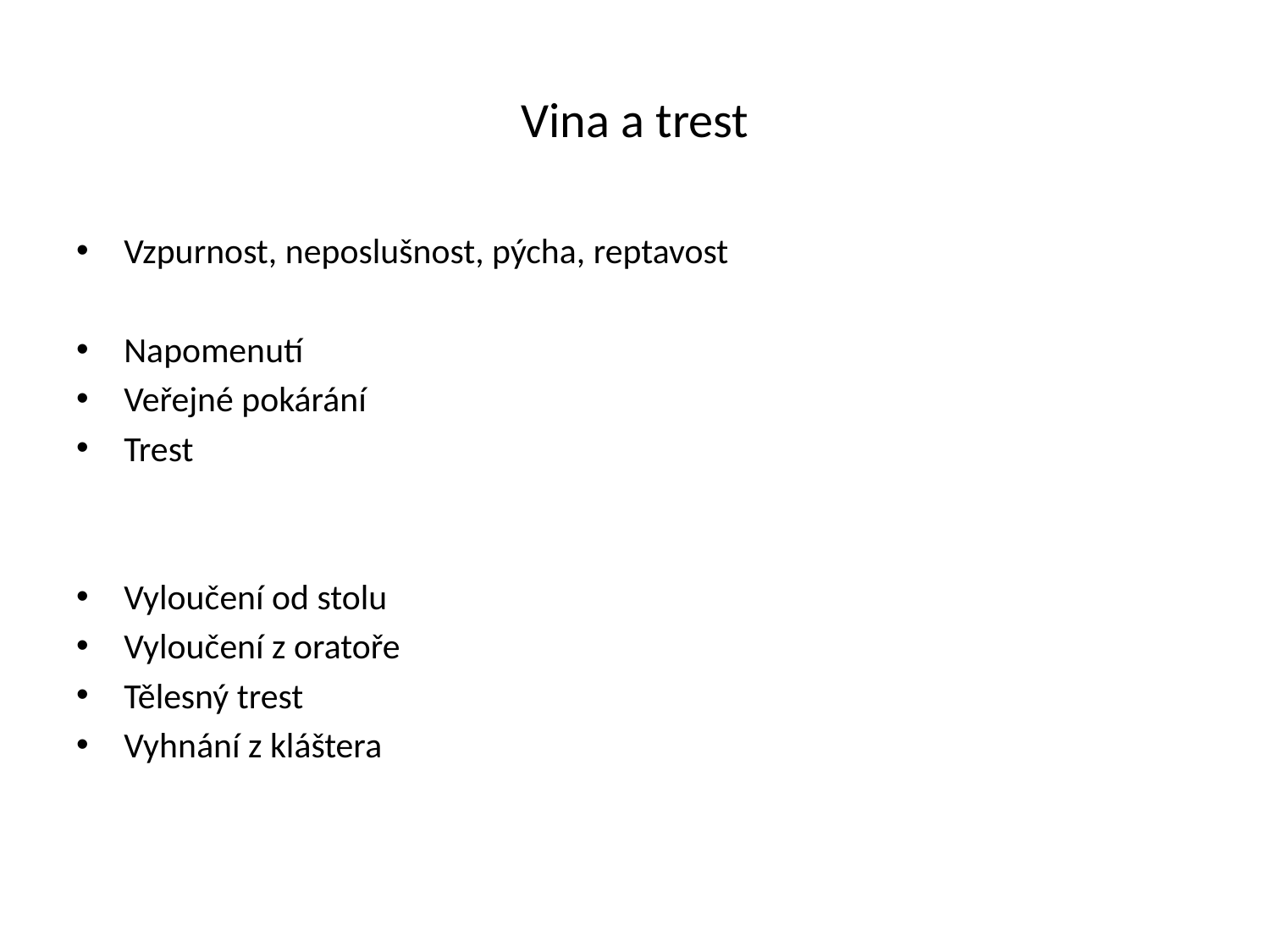

# Vina a trest
Vzpurnost, neposlušnost, pýcha, reptavost

Napomenutí
Veřejné pokárání
Trest

Vyloučení od stolu
Vyloučení z oratoře
Tělesný trest
Vyhnání z kláštera